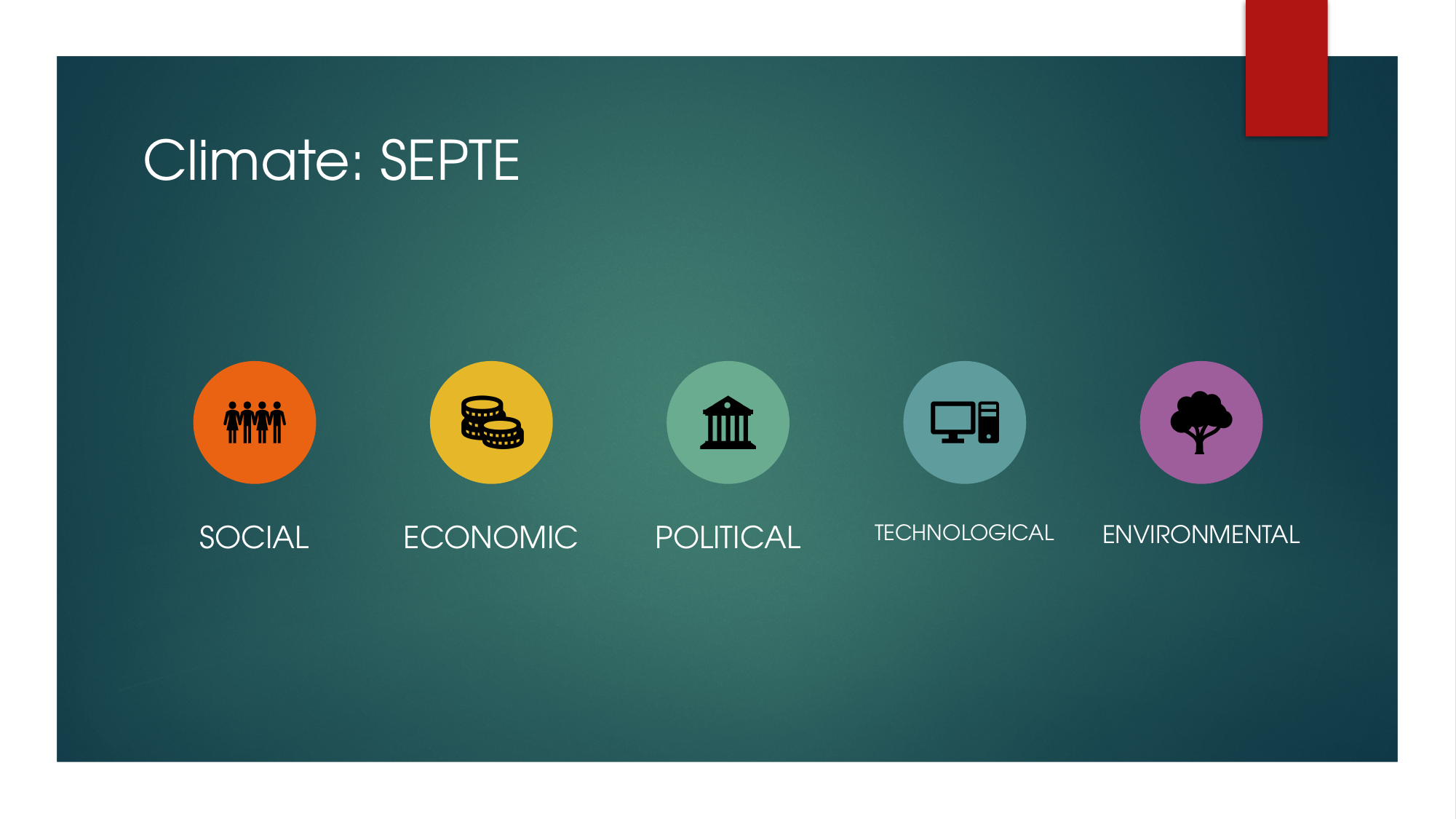

# Climate: SEPTE

Social
Economic
Political
Technological
Environmental